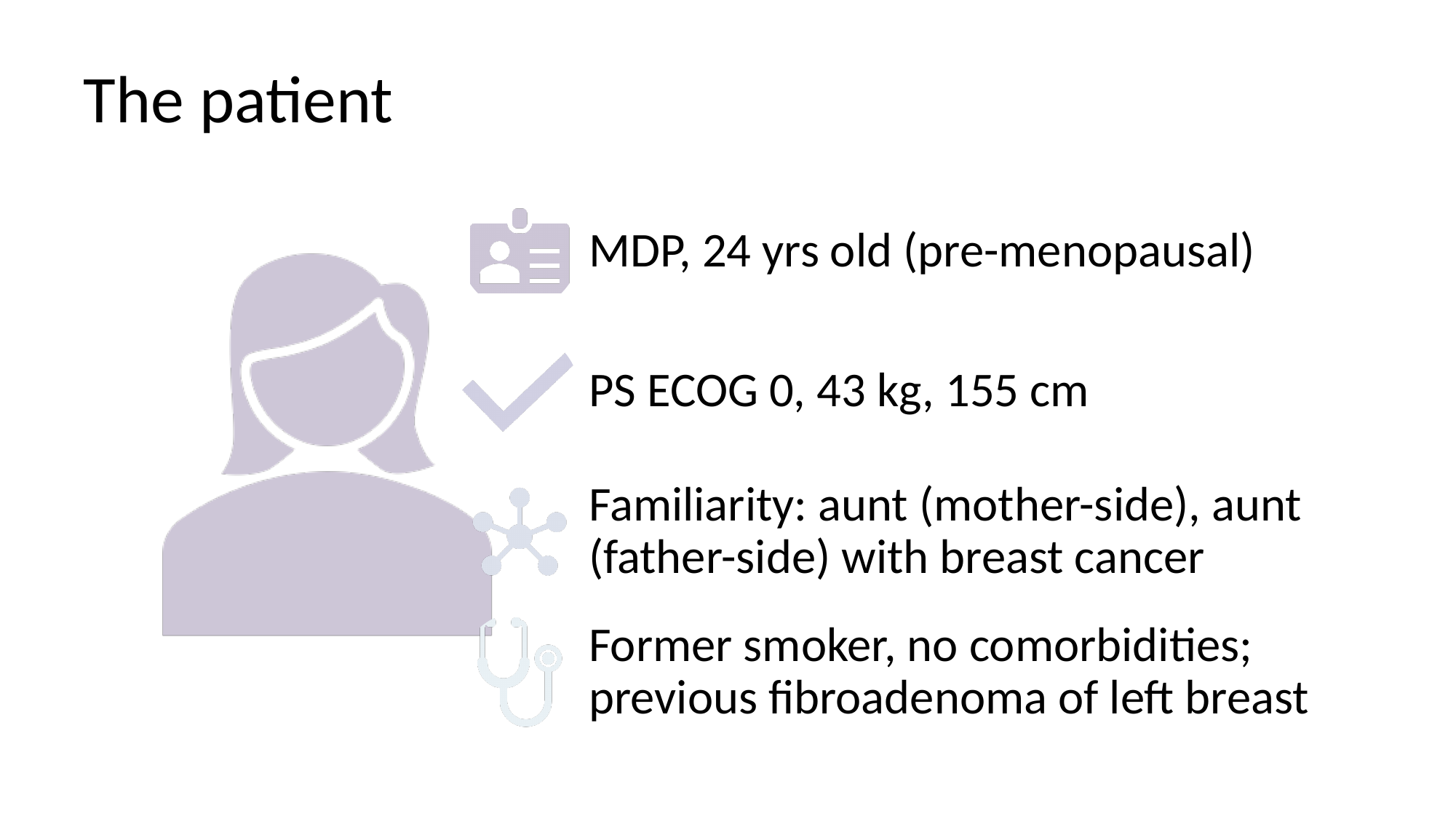

The patient

MDP, 24 yrs old (pre-menopausal)
PS ECOG 0, 43 kg, 155 cm
Familiarity: aunt (mother-side), aunt (father-side) with breast cancer
Former smoker, no comorbidities; previous fibroadenoma of left breast